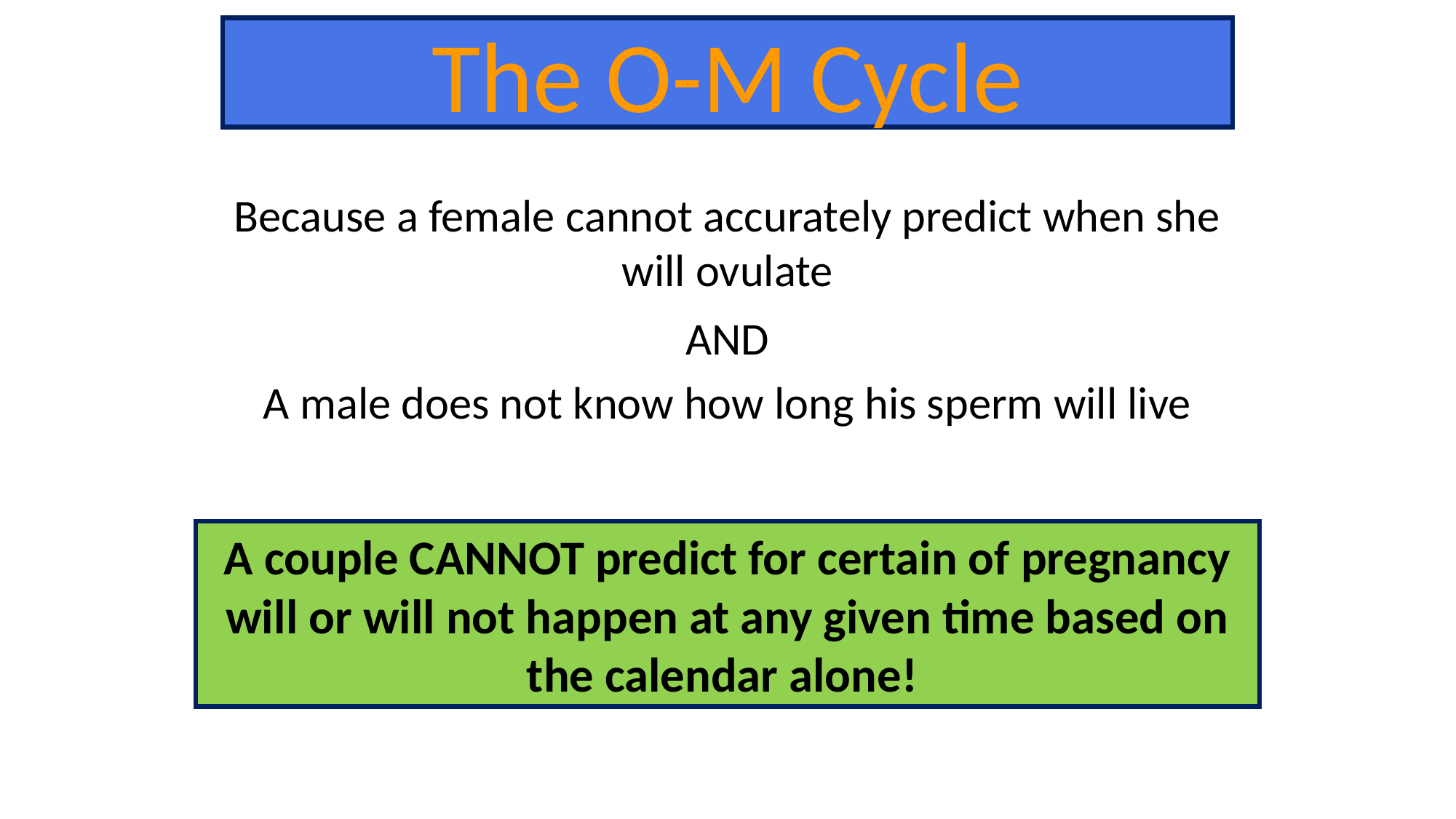

The O-M Cycle
Because a female cannot accurately predict when she will ovulate
AND
A male does not know how long his sperm will live
A couple CANNOT predict for certain of pregnancy will or will not happen at any given time based on the calendar alone!